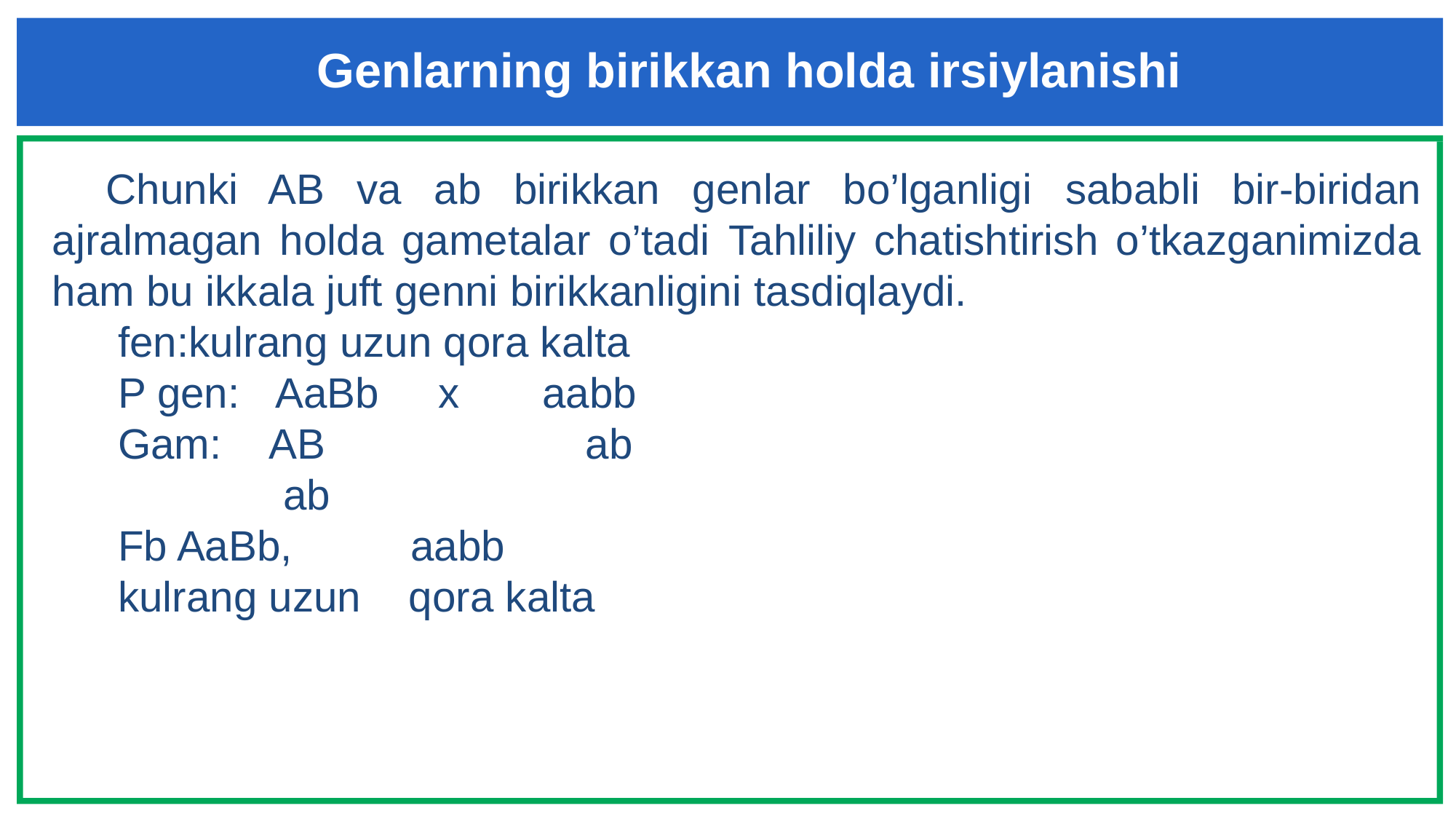

# Genlarning birikkan holda irsiylanishi
Chunki AB va ab birikkan genlar bo’lganligi sababli bir-biridan ajralmagan holda gametalar o’tadi Tahliliy chatishtirish o’tkazganimizda ham bu ikkala juft genni birikkanligini tasdiqlaydi.
 fen:kulrang uzun qora kalta
 P gen:   AaBb     x       aabb
 Gam:    AB                      ab
               ab
 Fb AaBb,          aabb
 kulrang uzun    qora kalta